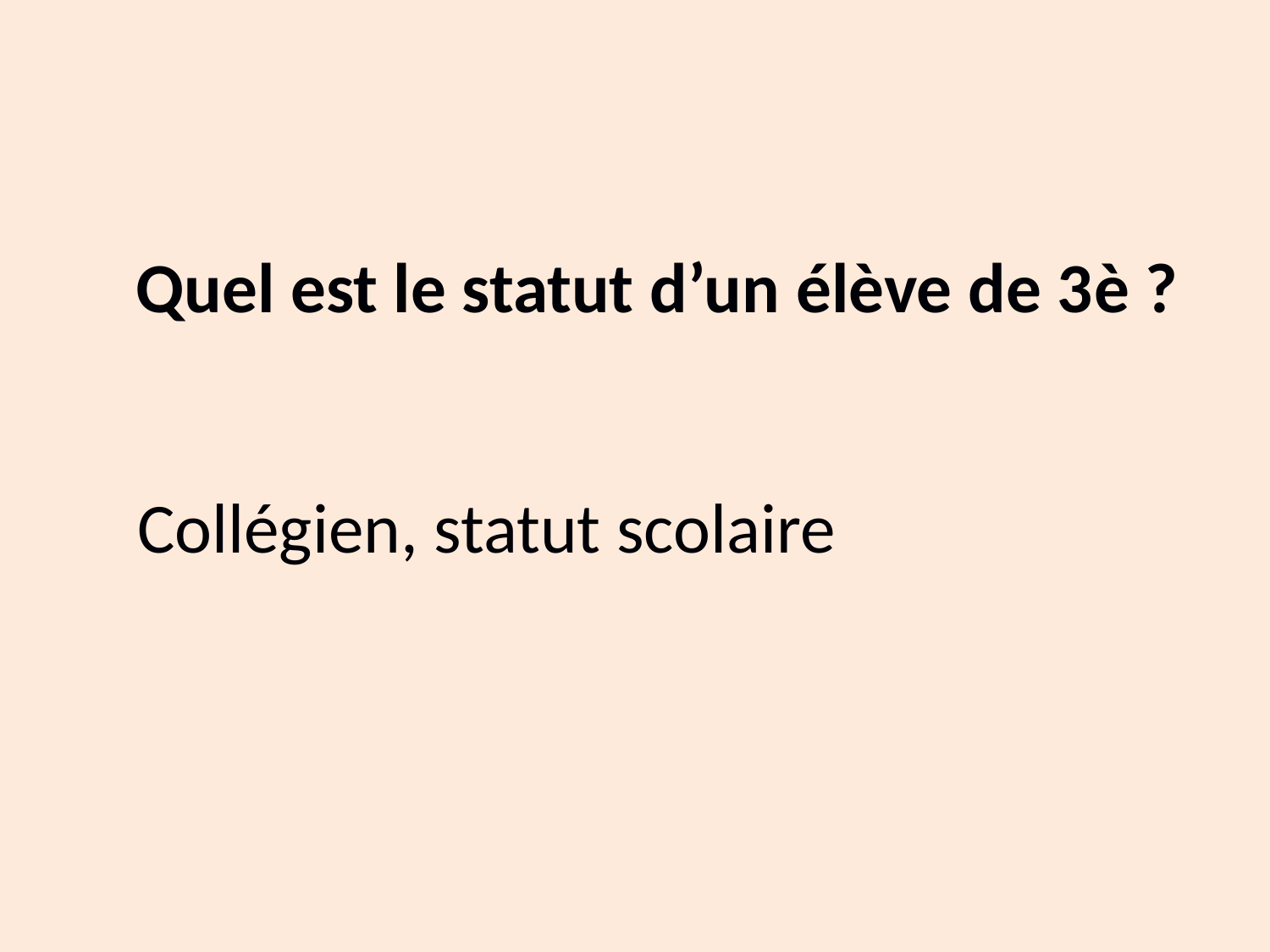

Quel est le statut d’un élève de 3è ?

Collégien, statut scolaire